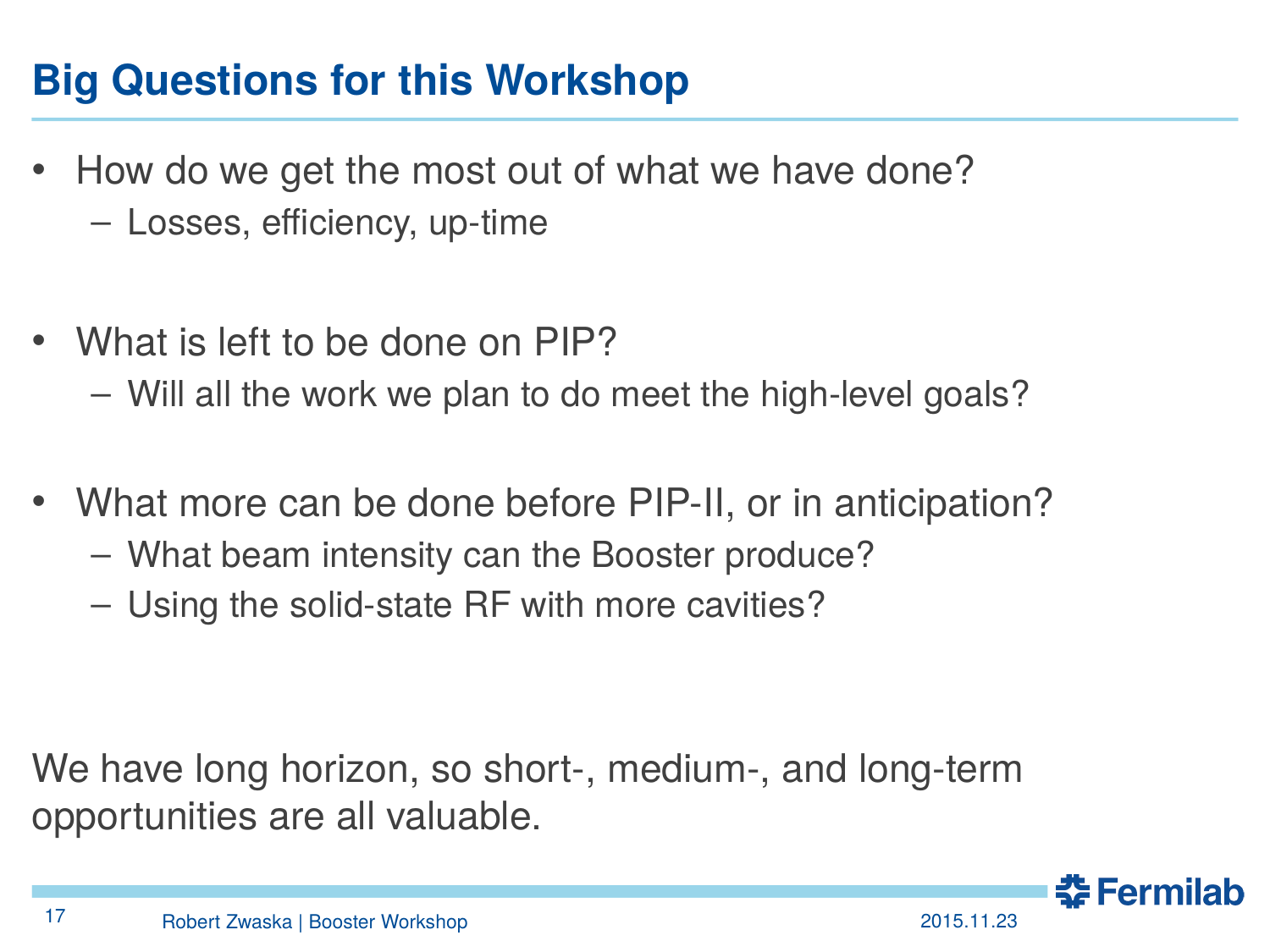

# Big Questions for this Workshop
How do we get the most out of what we have done?
Losses, efficiency, up-time

What is left to be done on PIP?
Will all the work we plan to do meet the high-level goals?

What more can be done before PIP-II, or in anticipation?
What beam intensity can the Booster produce?
Using the solid-state RF with more cavities?

We have long horizon, so short-, medium-, and long-term opportunities are all valuable.